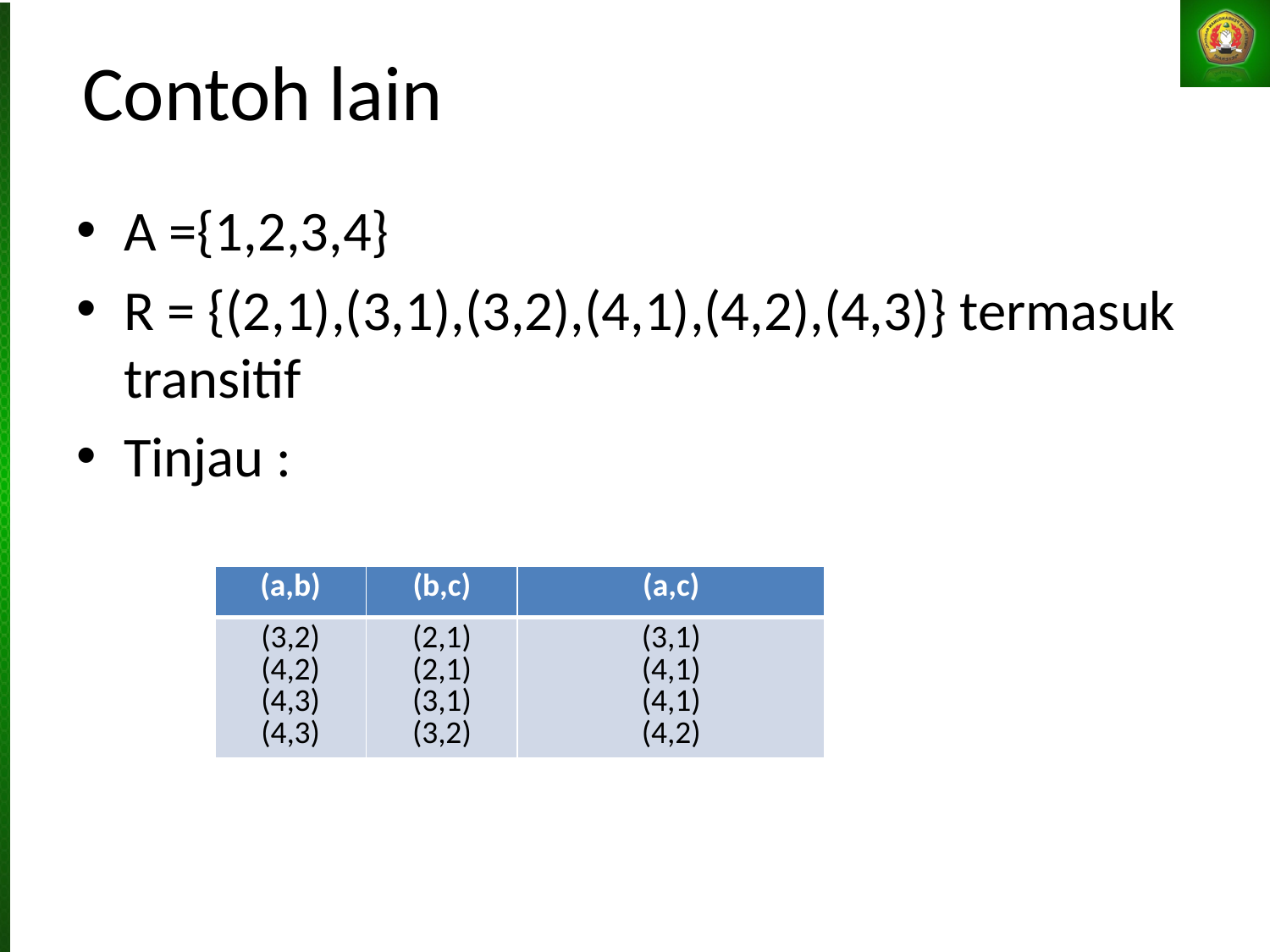

# Contoh lain
A ={1,2,3,4}
R = {(2,1),(3,1),(3,2),(4,1),(4,2),(4,3)} termasuk transitif
Tinjau :

| (a,b) | (b,c) | (a,c) |
| --- | --- | --- |
| (3,2) (4,2) (4,3) (4,3) | (2,1) (2,1) (3,1) (3,2) | (3,1) (4,1) (4,1) (4,2) |